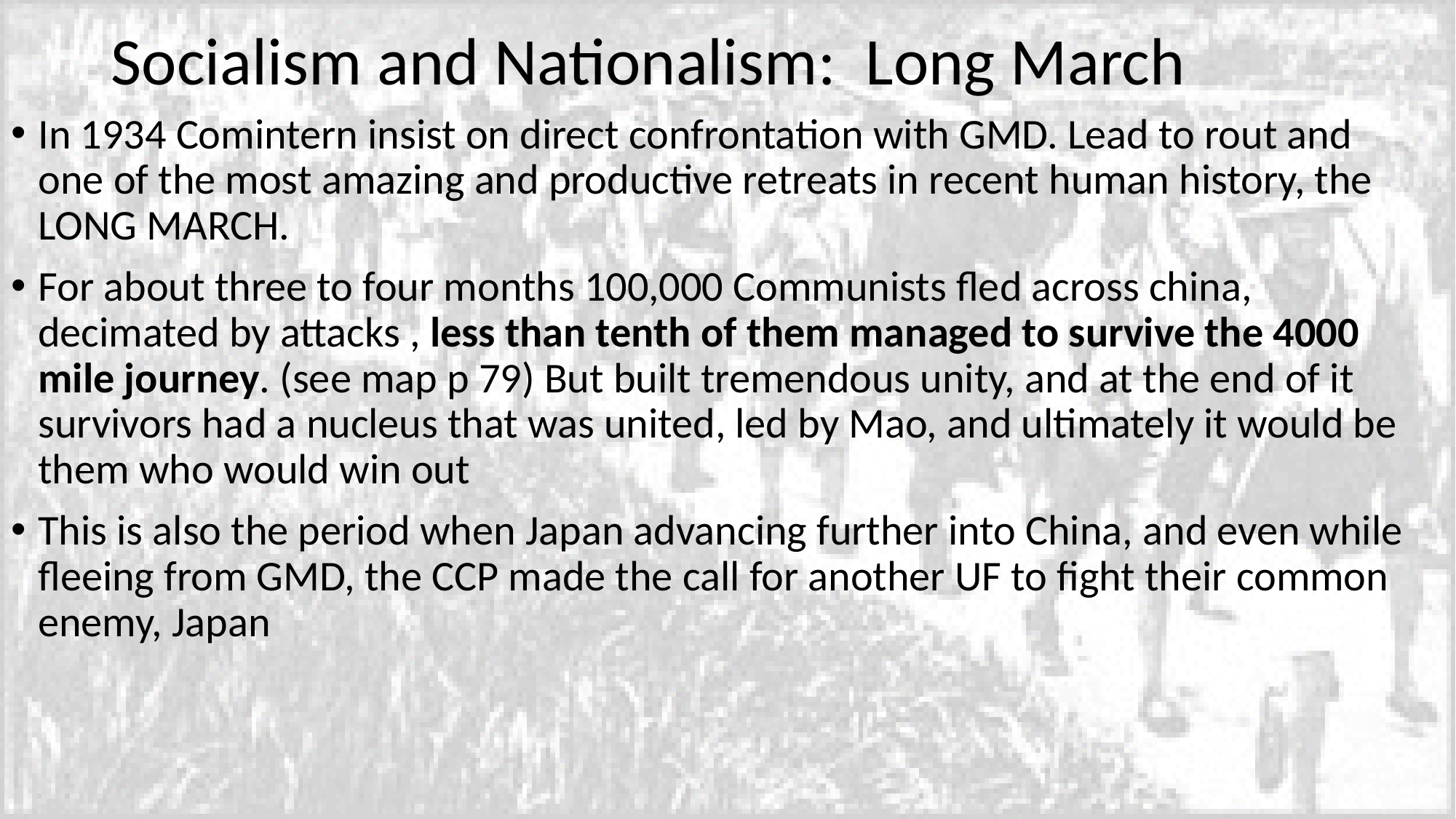

# Socialism and Nationalism:  Long March
In 1934 Comintern insist on direct confrontation with GMD. Lead to rout and one of the most amazing and productive retreats in recent human history, the LONG MARCH.
For about three to four months 100,000 Communists fled across china, decimated by attacks , less than tenth of them managed to survive the 4000 mile journey. (see map p 79) But built tremendous unity, and at the end of it survivors had a nucleus that was united, led by Mao, and ultimately it would be them who would win out
This is also the period when Japan advancing further into China, and even while fleeing from GMD, the CCP made the call for another UF to fight their common enemy, Japan